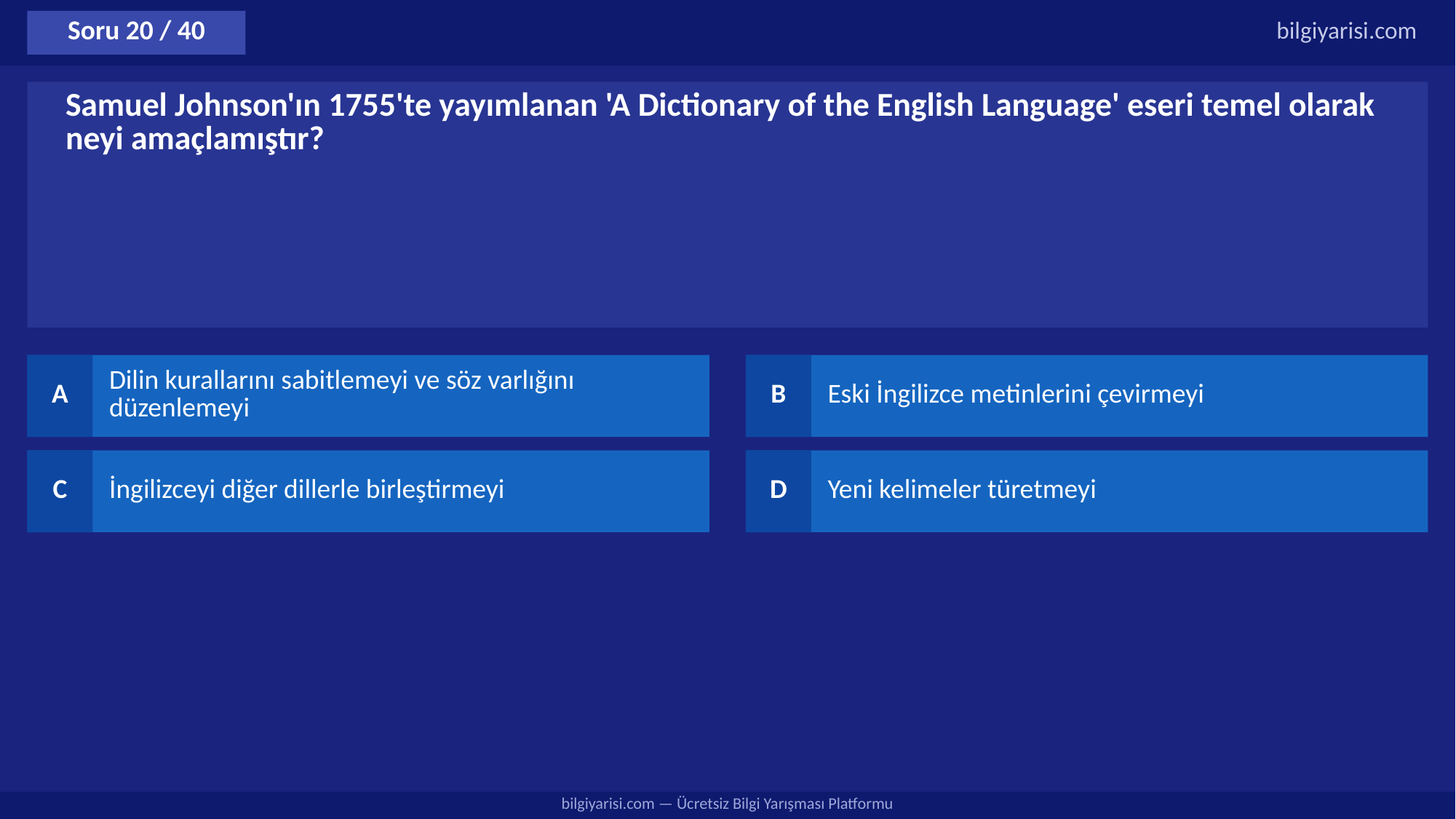

Soru 20 / 40
bilgiyarisi.com

Samuel Johnson'ın 1755'te yayımlanan 'A Dictionary of the English Language' eseri temel olarak neyi amaçlamıştır?

A
Dilin kurallarını sabitlemeyi ve söz varlığını düzenlemeyi

B
Eski İngilizce metinlerini çevirmeyi

C
İngilizceyi diğer dillerle birleştirmeyi

D
Yeni kelimeler türetmeyi
bilgiyarisi.com — Ücretsiz Bilgi Yarışması Platformu